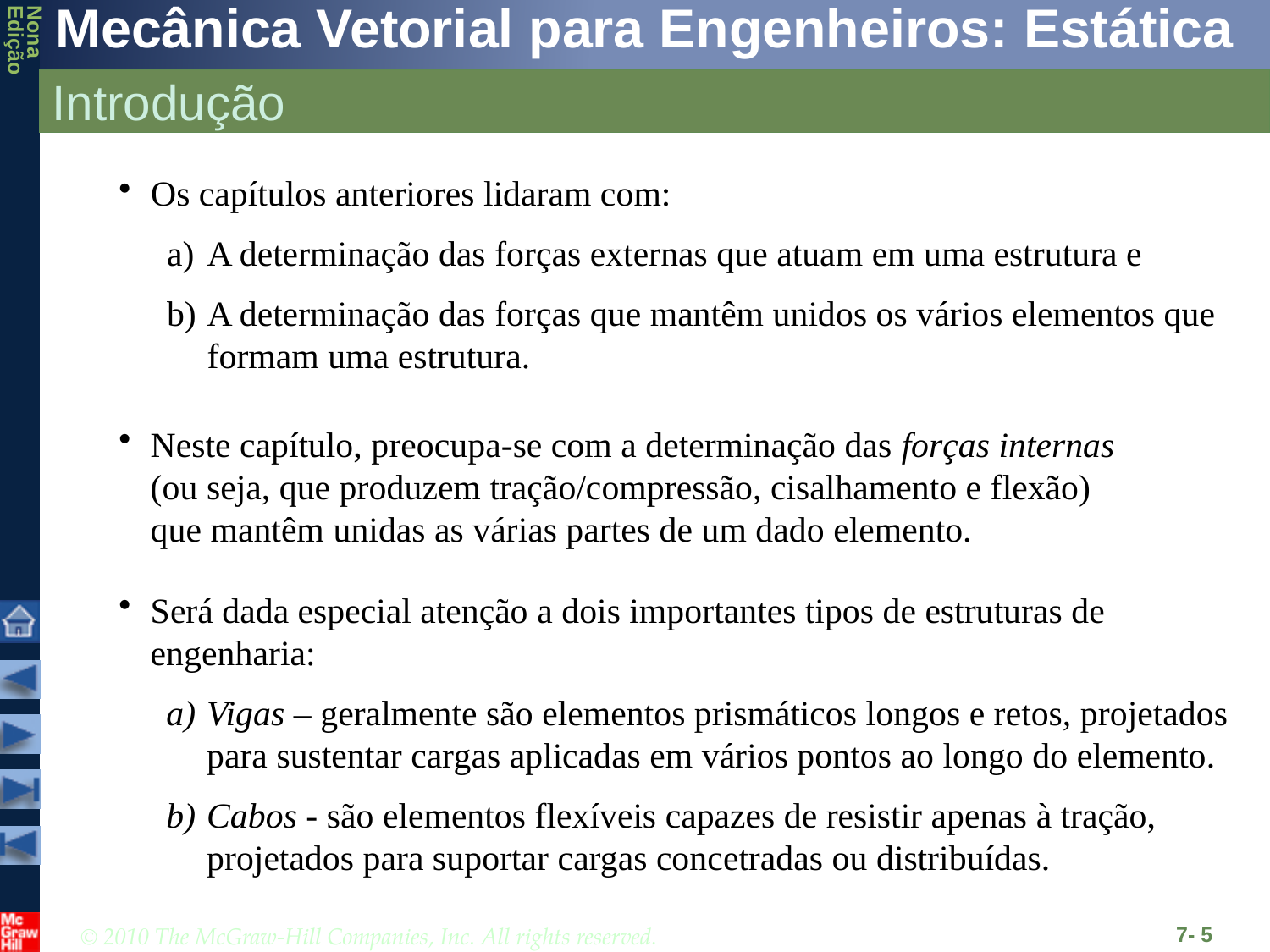

# Introdução
Os capítulos anteriores lidaram com:
A determinação das forças externas que atuam em uma estrutura e
A determinação das forças que mantêm unidos os vários elementos que formam uma estrutura.
Neste capítulo, preocupa-se com a determinação das forças internas (ou seja, que produzem tração/compressão, cisalhamento e flexão) que mantêm unidas as várias partes de um dado elemento.
Será dada especial atenção a dois importantes tipos de estruturas de engenharia:
Vigas – geralmente são elementos prismáticos longos e retos, projetados para sustentar cargas aplicadas em vários pontos ao longo do elemento.
Cabos - são elementos flexíveis capazes de resistir apenas à tração, projetados para suportar cargas concetradas ou distribuídas.
7- 5